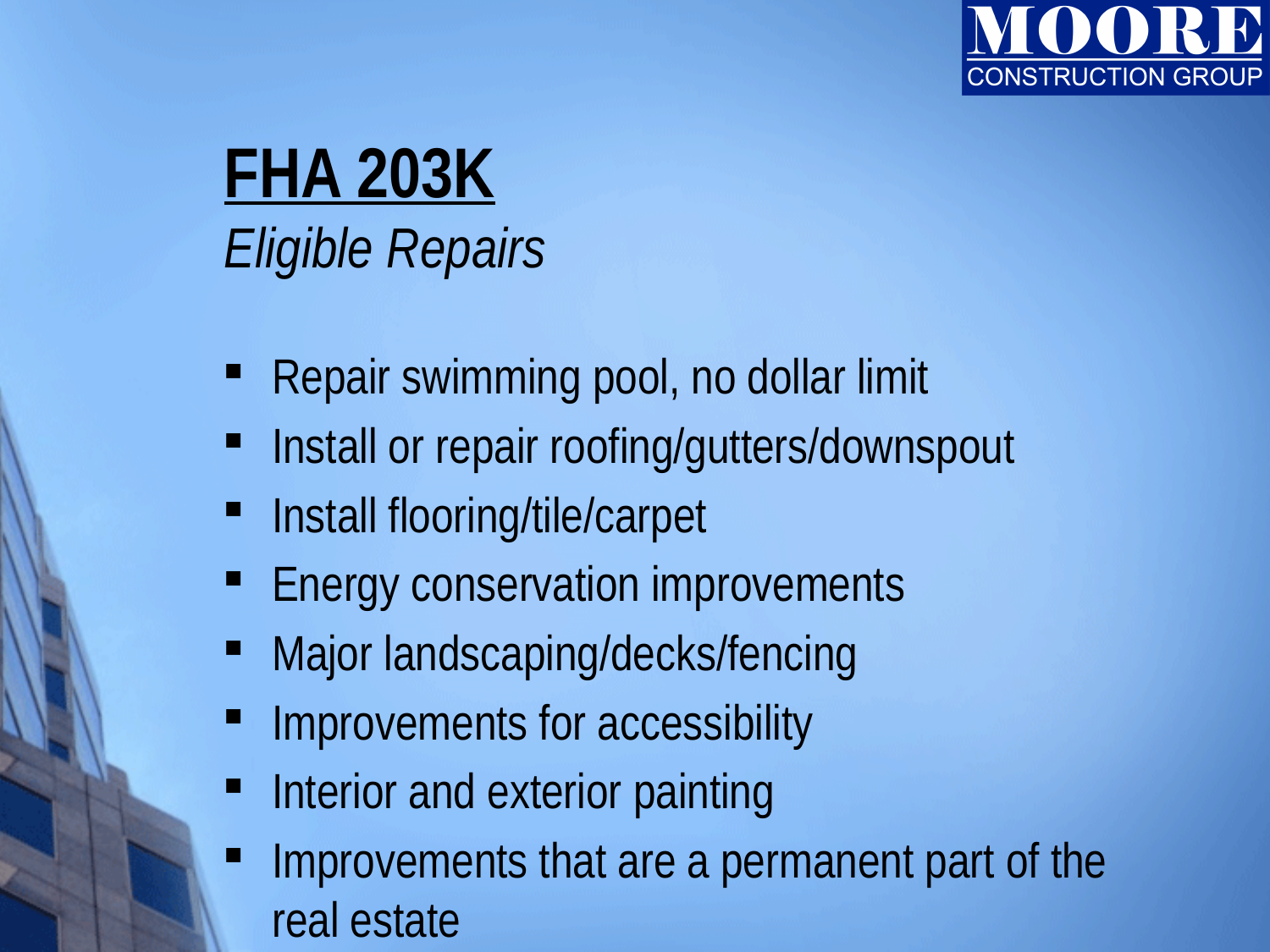

# FHA 203K Eligible Repairs
Repair swimming pool, no dollar limit
Install or repair roofing/gutters/downspout
Install flooring/tile/carpet
Energy conservation improvements
Major landscaping/decks/fencing
Improvements for accessibility
Interior and exterior painting
Improvements that are a permanent part of the real estate